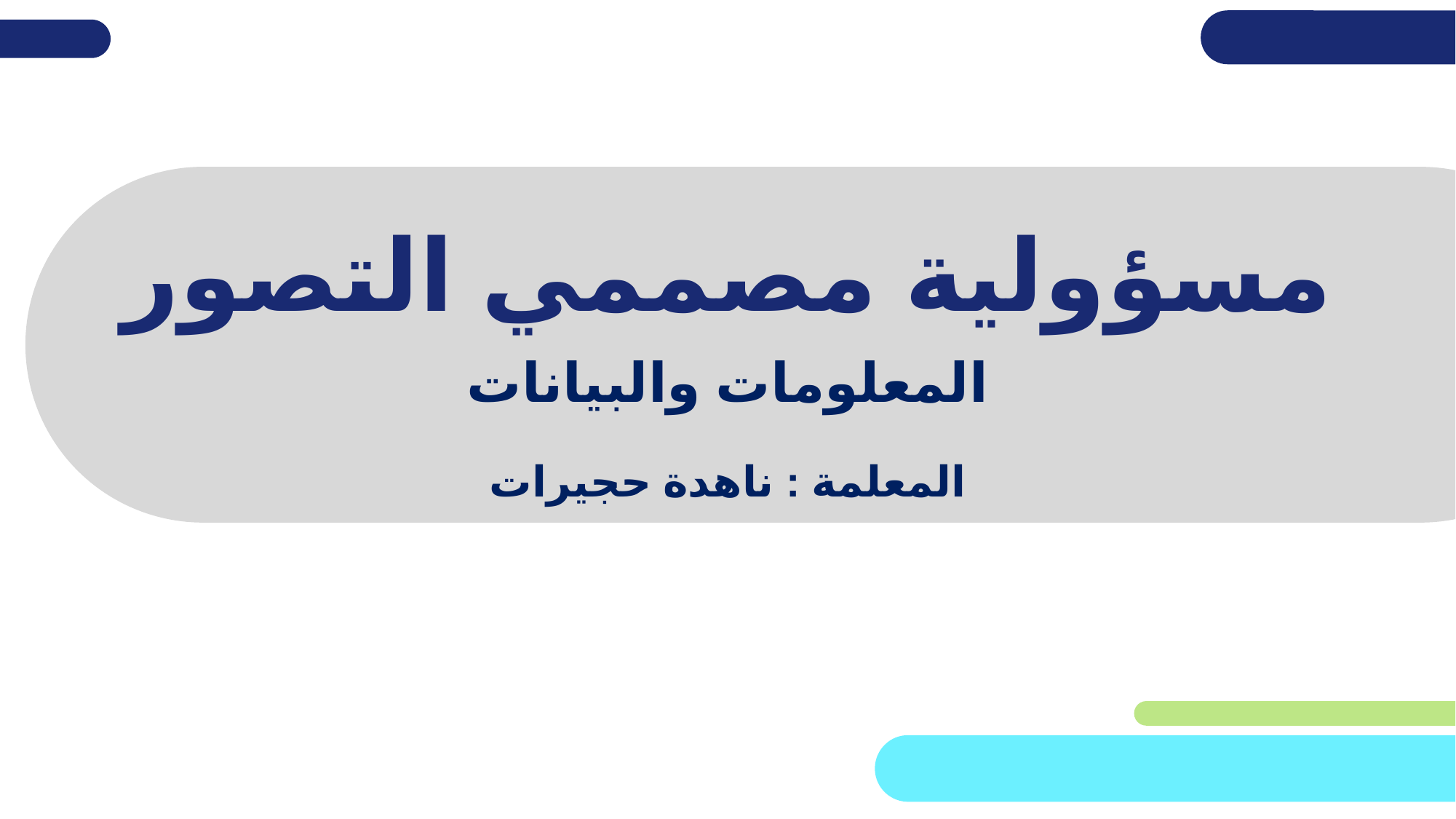

# مسؤولية مصممي التصور

المعلومات والبيانات
المعلمة : ناهدة حجيرات